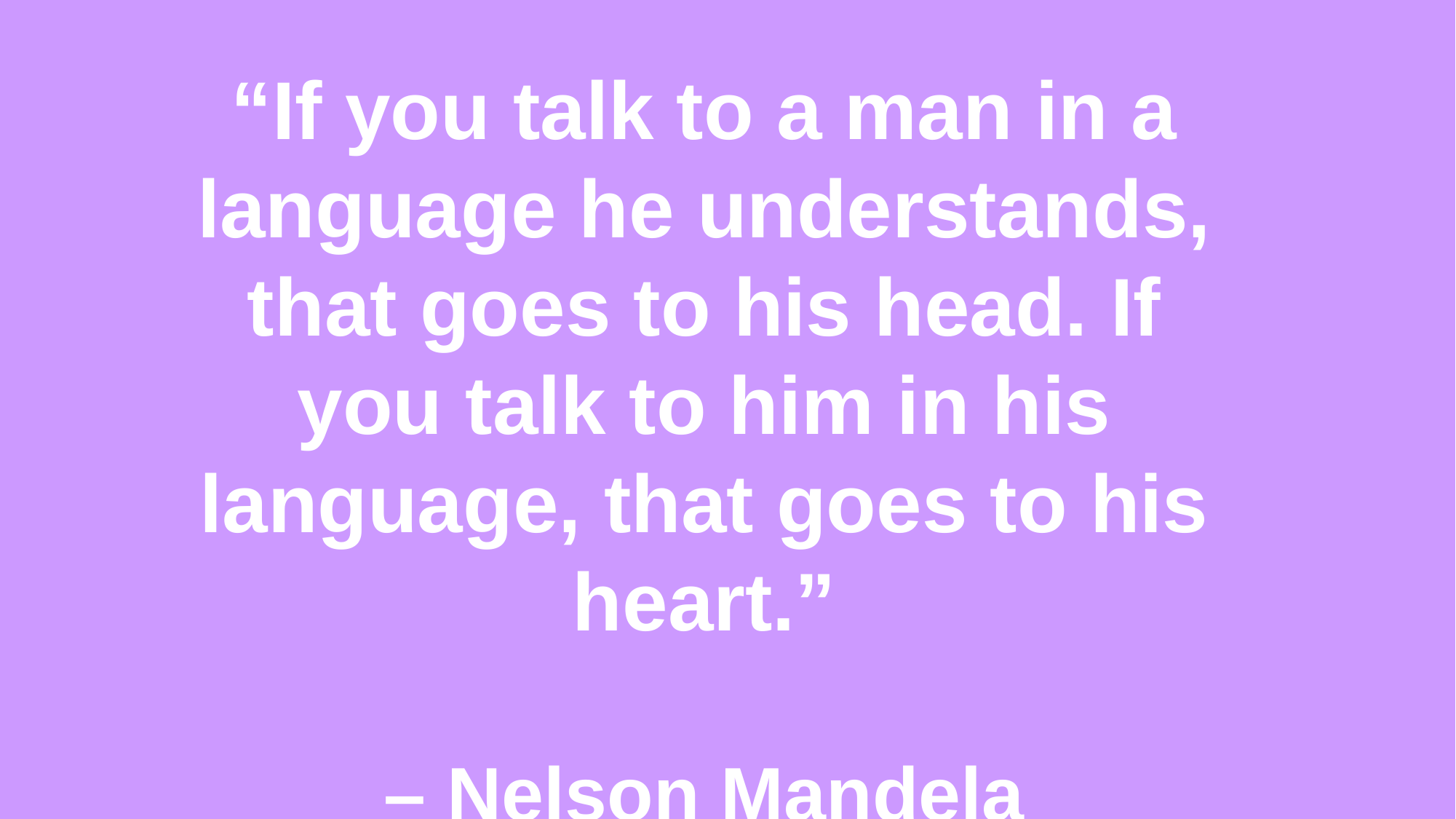

“If you talk to a man in a language he understands, that goes to his head. If you talk to him in his language, that goes to his heart.”

– Nelson Mandela
www.TheIdealTeacher.com